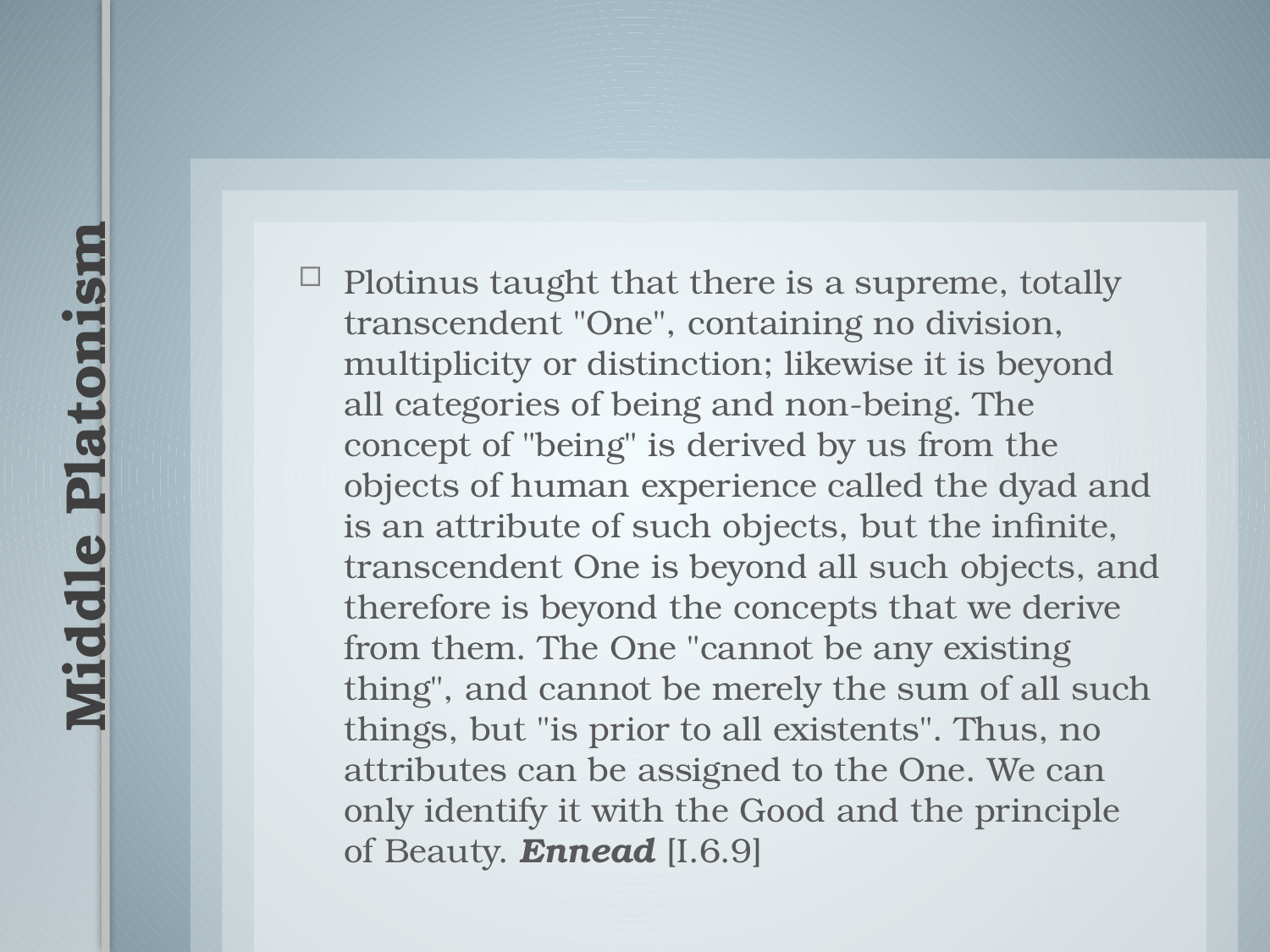

Plotinus taught that there is a supreme, totally transcendent "One", containing no division, multiplicity or distinction; likewise it is beyond all categories of being and non-being. The concept of "being" is derived by us from the objects of human experience called the dyad and is an attribute of such objects, but the infinite, transcendent One is beyond all such objects, and therefore is beyond the concepts that we derive from them. The One "cannot be any existing thing", and cannot be merely the sum of all such things, but "is prior to all existents". Thus, no attributes can be assigned to the One. We can only identify it with the Good and the principle of Beauty. Ennead [I.6.9]

# Middle Platonism